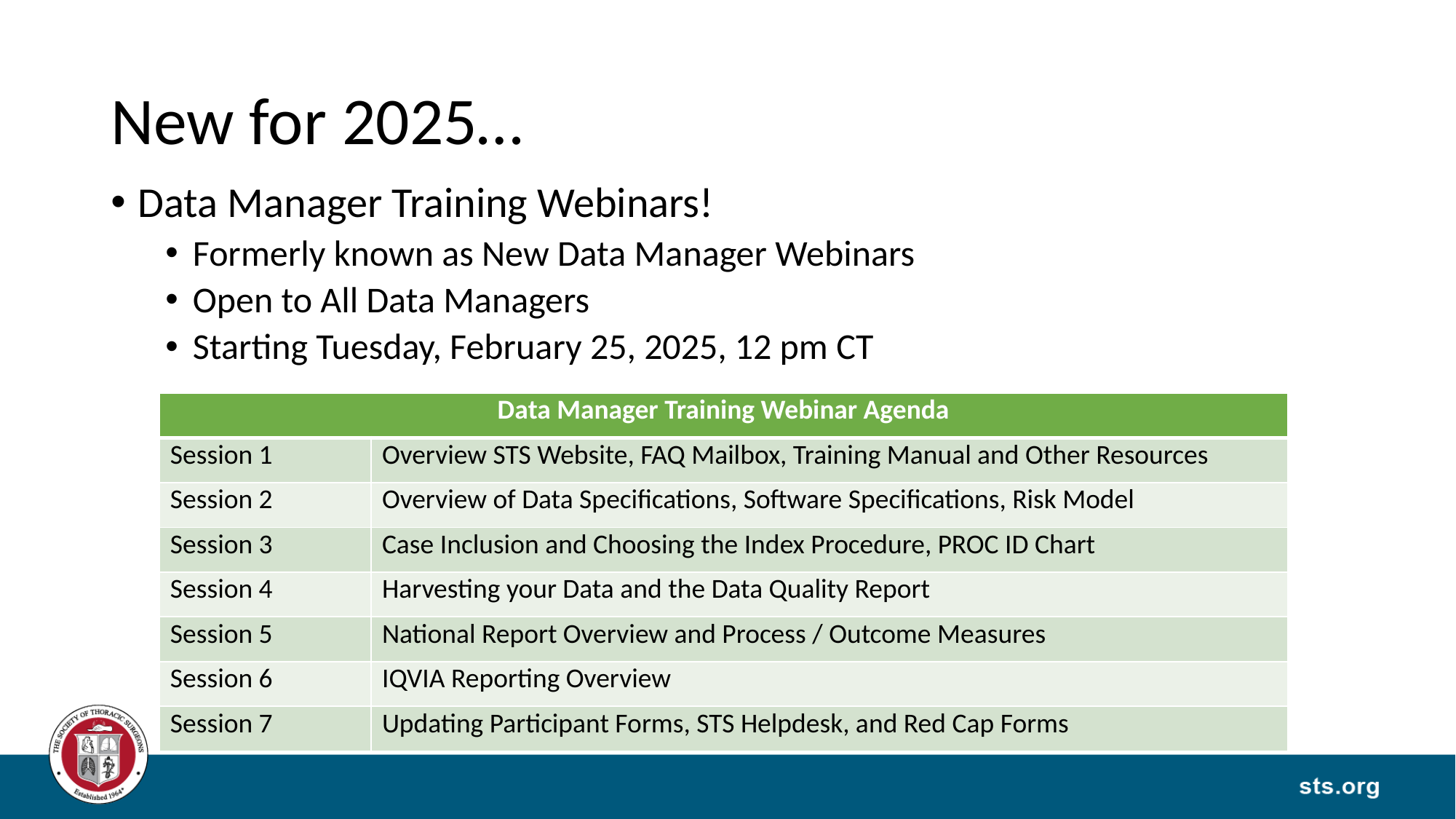

# New for 2025…
Data Manager Training Webinars!
Formerly known as New Data Manager Webinars
Open to All Data Managers
Starting Tuesday, February 25, 2025, 12 pm CT

| Data Manager Training Webinar Agenda |  |
| --- | --- |
| Session 1 | Overview STS Website, FAQ Mailbox, Training Manual and Other Resources |
| Session 2 | Overview of Data Specifications, Software Specifications, Risk Model |
| Session 3 | Case Inclusion and Choosing the Index Procedure, PROC ID Chart |
| Session 4 | Harvesting your Data and the Data Quality Report |
| Session 5 | National Report Overview and Process / Outcome Measures |
| Session 6 | IQVIA Reporting Overview |
| Session 7 | Updating Participant Forms, STS Helpdesk, and Red Cap Forms |